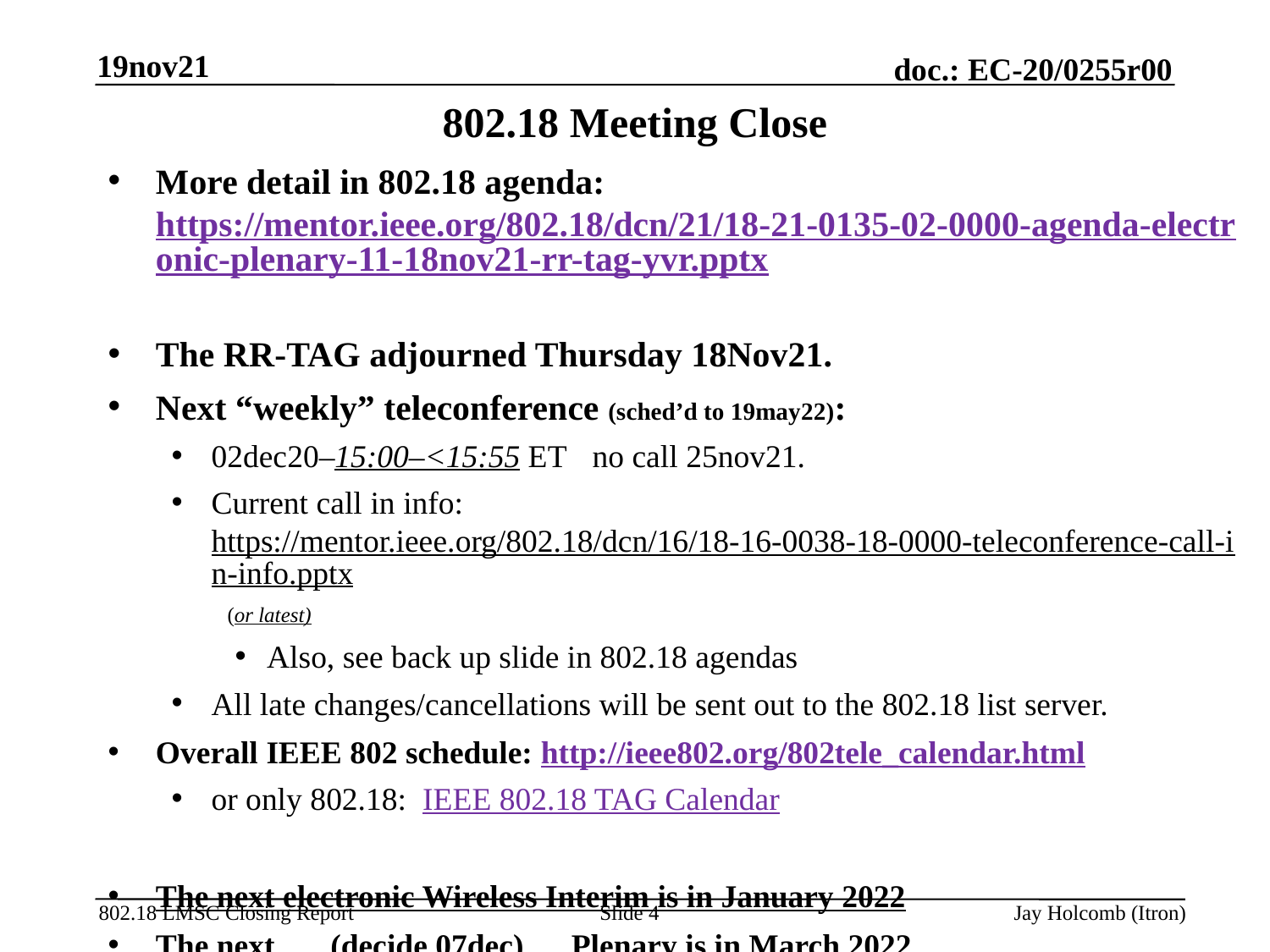

19nov21
# 802.18 Meeting Close
More detail in 802.18 agenda: https://mentor.ieee.org/802.18/dcn/21/18-21-0135-02-0000-agenda-electronic-plenary-11-18nov21-rr-tag-yvr.pptx
The RR-TAG adjourned Thursday 18Nov21.
Next “weekly” teleconference (sched’d to 19may22):
02dec20–15:00–<15:55 ET 	no call 25nov21.
Current call in info: https://mentor.ieee.org/802.18/dcn/16/18-16-0038-18-0000-teleconference-call-in-info.pptx  (or latest)
Also, see back up slide in 802.18 agendas
All late changes/cancellations will be sent out to the 802.18 list server.
Overall IEEE 802 schedule: http://ieee802.org/802tele_calendar.html
or only 802.18:  IEEE 802.18 TAG Calendar

The next electronic Wireless Interim is in January 2022
The next ___(decide 07dec)___Plenary is in March 2022
Thank You – Please stay safe.

Slide 4
Jay Holcomb (Itron)